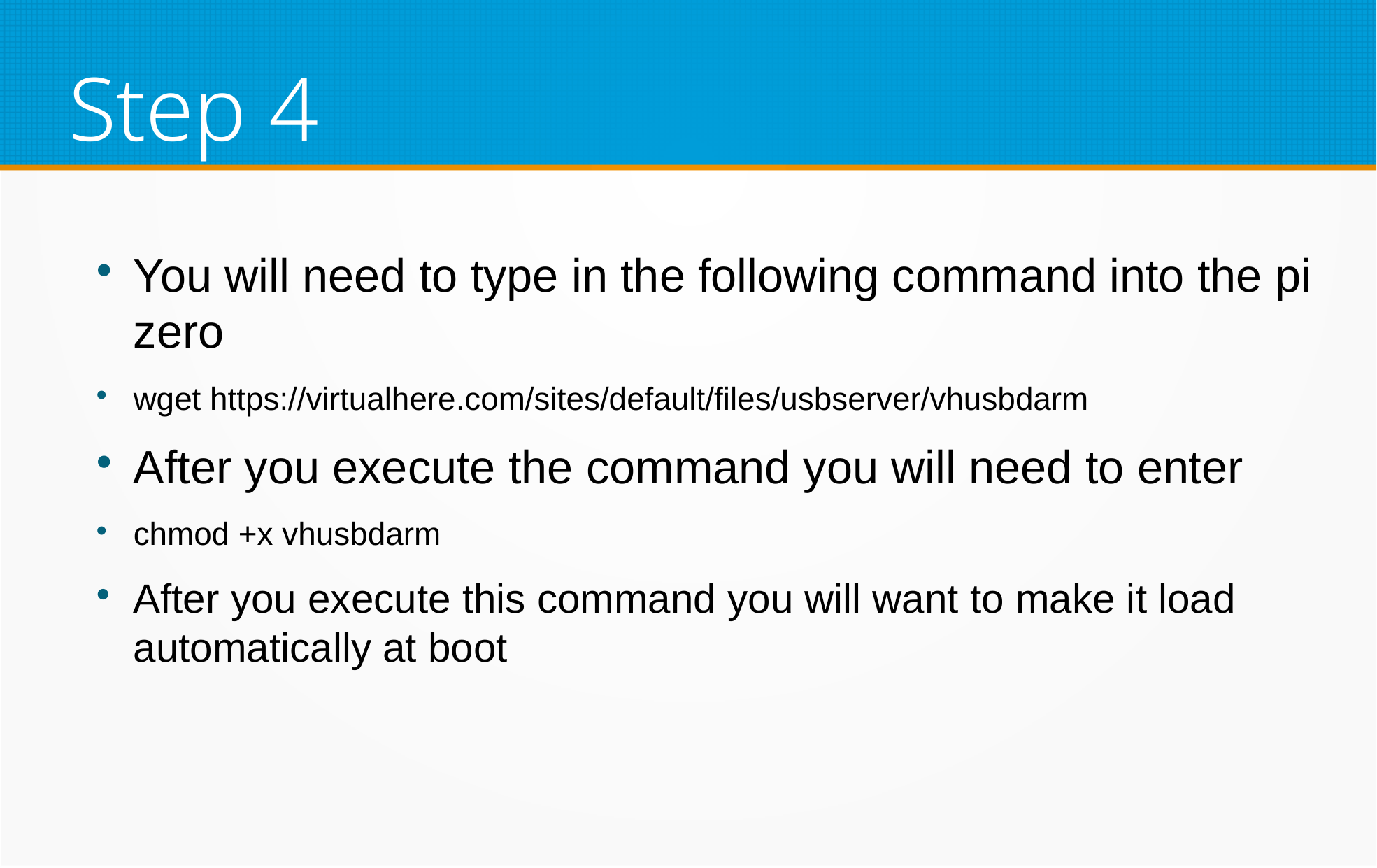

Step 4
You will need to type in the following command into the pi zero
wget https://virtualhere.com/sites/default/files/usbserver/vhusbdarm
After you execute the command you will need to enter
chmod +x vhusbdarm
After you execute this command you will want to make it load automatically at boot